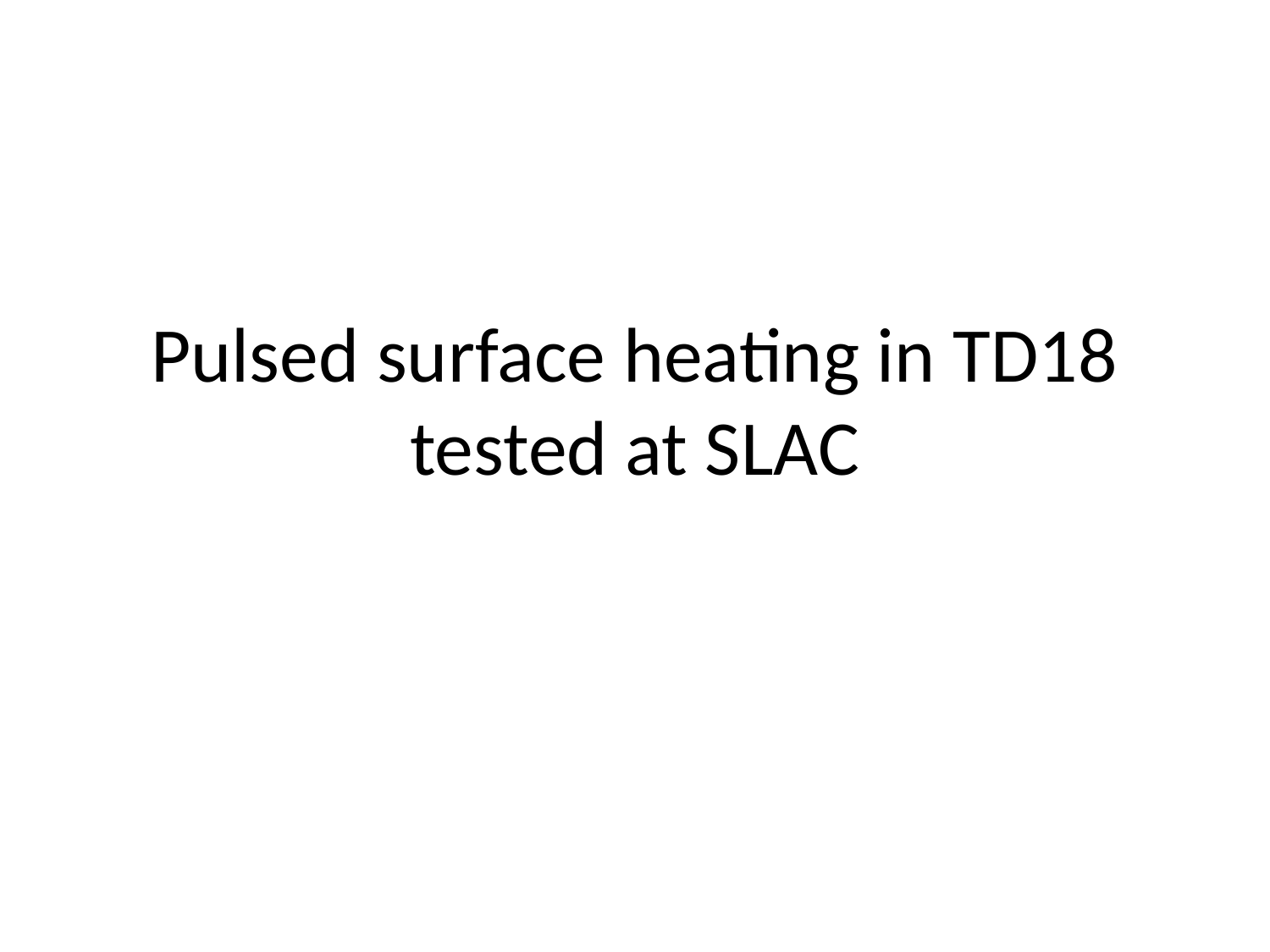

# Pulsed surface heating in TD18 tested at SLAC